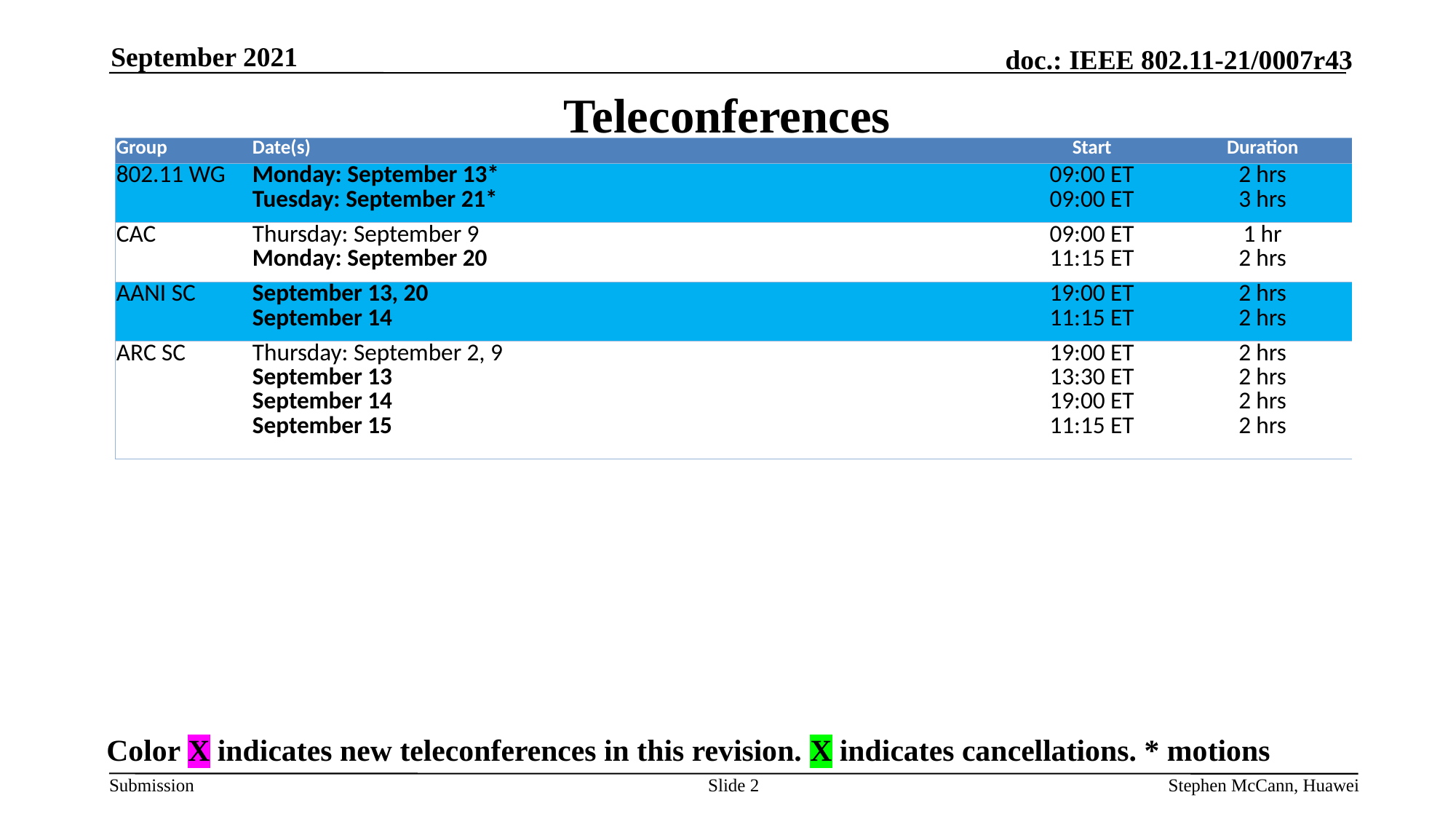

September 2021
# Teleconferences
| Group | Date(s) | Start | Duration |
| --- | --- | --- | --- |
| 802.11 WG | Monday: September 13\* Tuesday: September 21\* | 09:00 ET 09:00 ET | 2 hrs 3 hrs |
| CAC | Thursday: September 9 Monday: September 20 | 09:00 ET 11:15 ET | 1 hr 2 hrs |
| AANI SC | September 13, 20 September 14 | 19:00 ET 11:15 ET | 2 hrs 2 hrs |
| ARC SC | Thursday: September 2, 9 September 13 September 14 September 15 | 19:00 ET 13:30 ET 19:00 ET 11:15 ET | 2 hrs 2 hrs 2 hrs 2 hrs |
Color X indicates new teleconferences in this revision. X indicates cancellations. * motions
Slide 2
Stephen McCann, Huawei